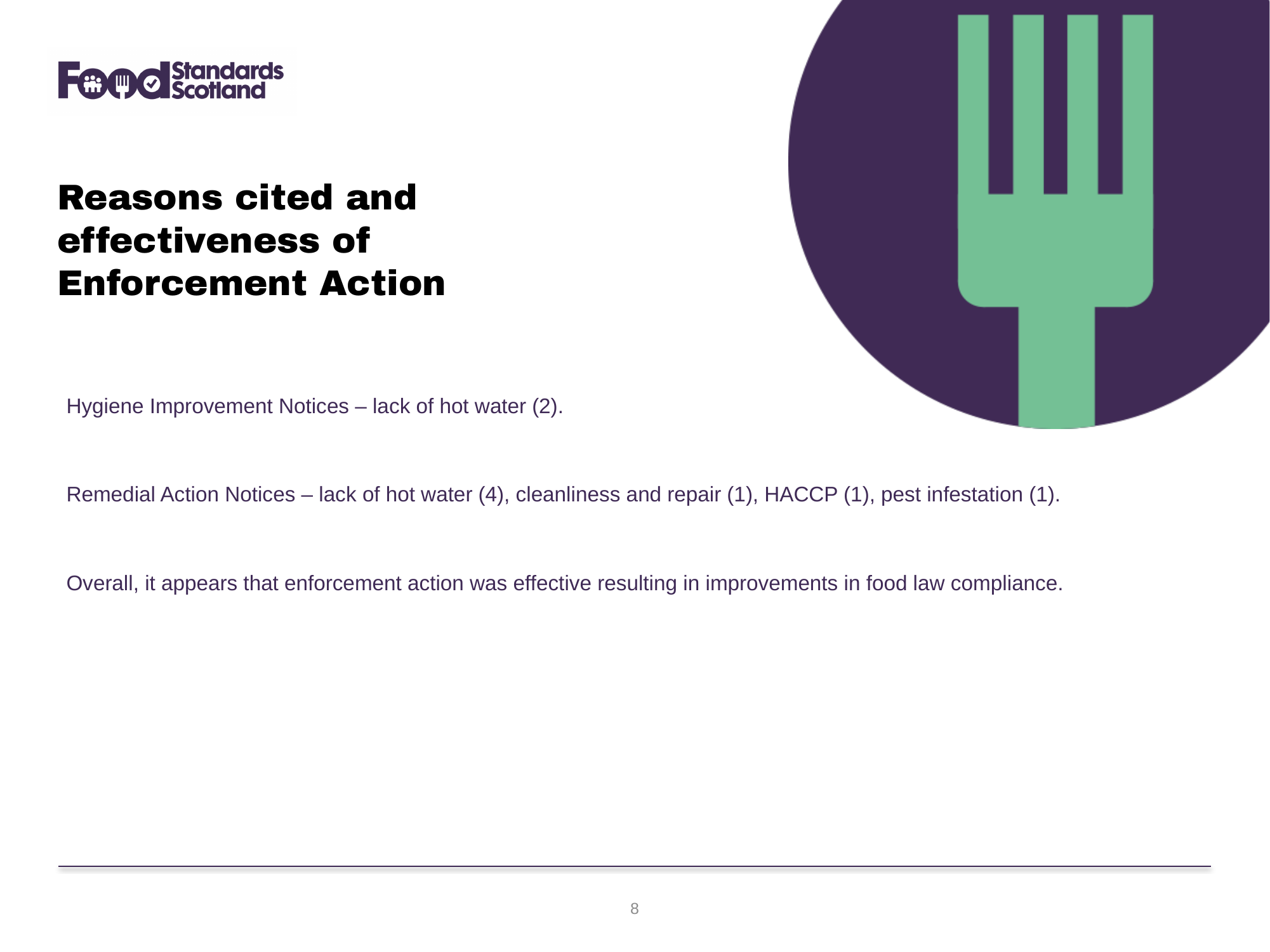

Reasons cited and effectiveness of Enforcement Action

Hygiene Improvement Notices – lack of hot water (2).

Remedial Action Notices – lack of hot water (4), cleanliness and repair (1), HACCP (1), pest infestation (1).

Overall, it appears that enforcement action was effective resulting in improvements in food law compliance.

8